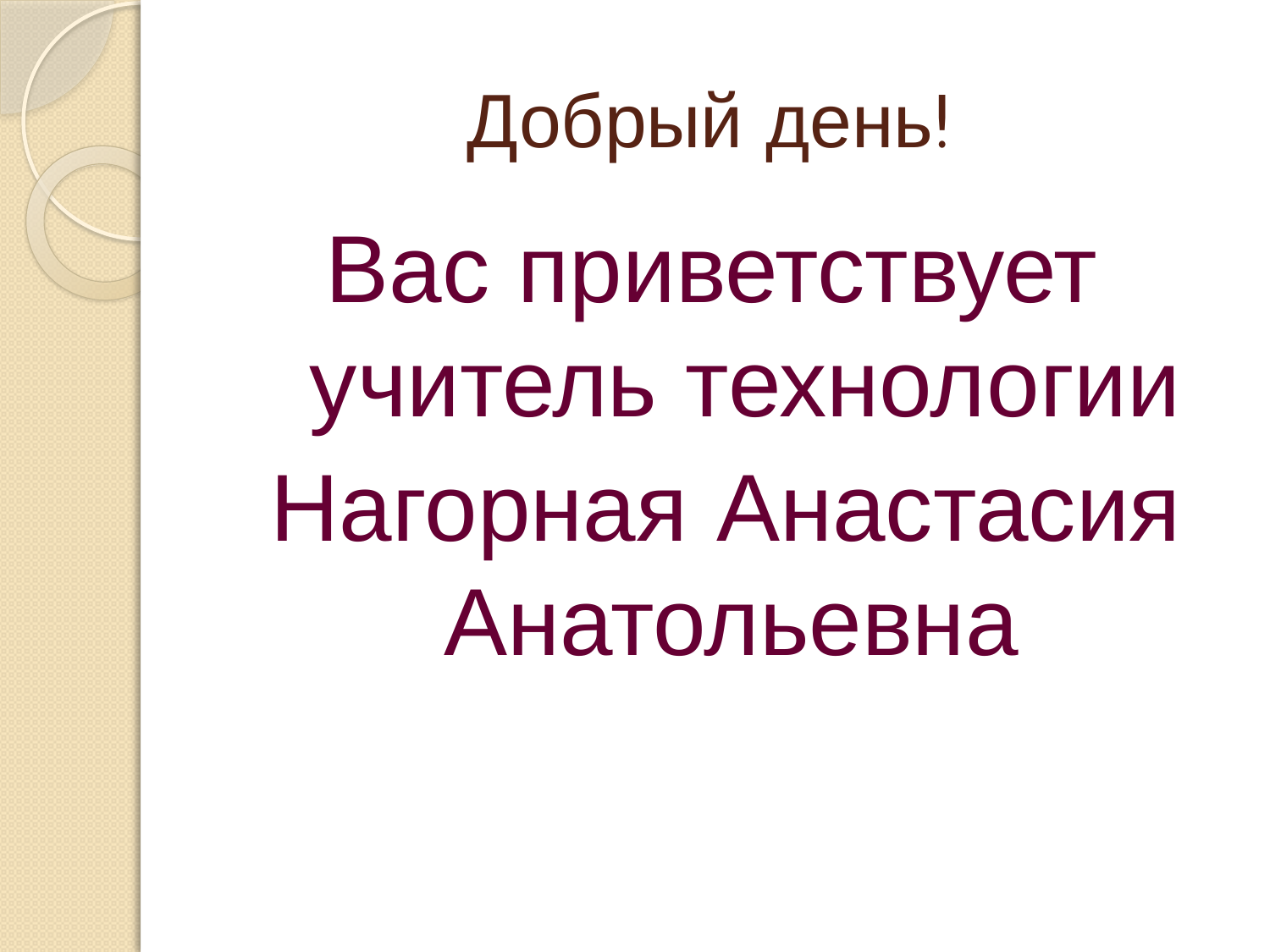

# Добрый день!
Вас приветствует  учитель технологии
Нагорная Анастасия Анатольевна